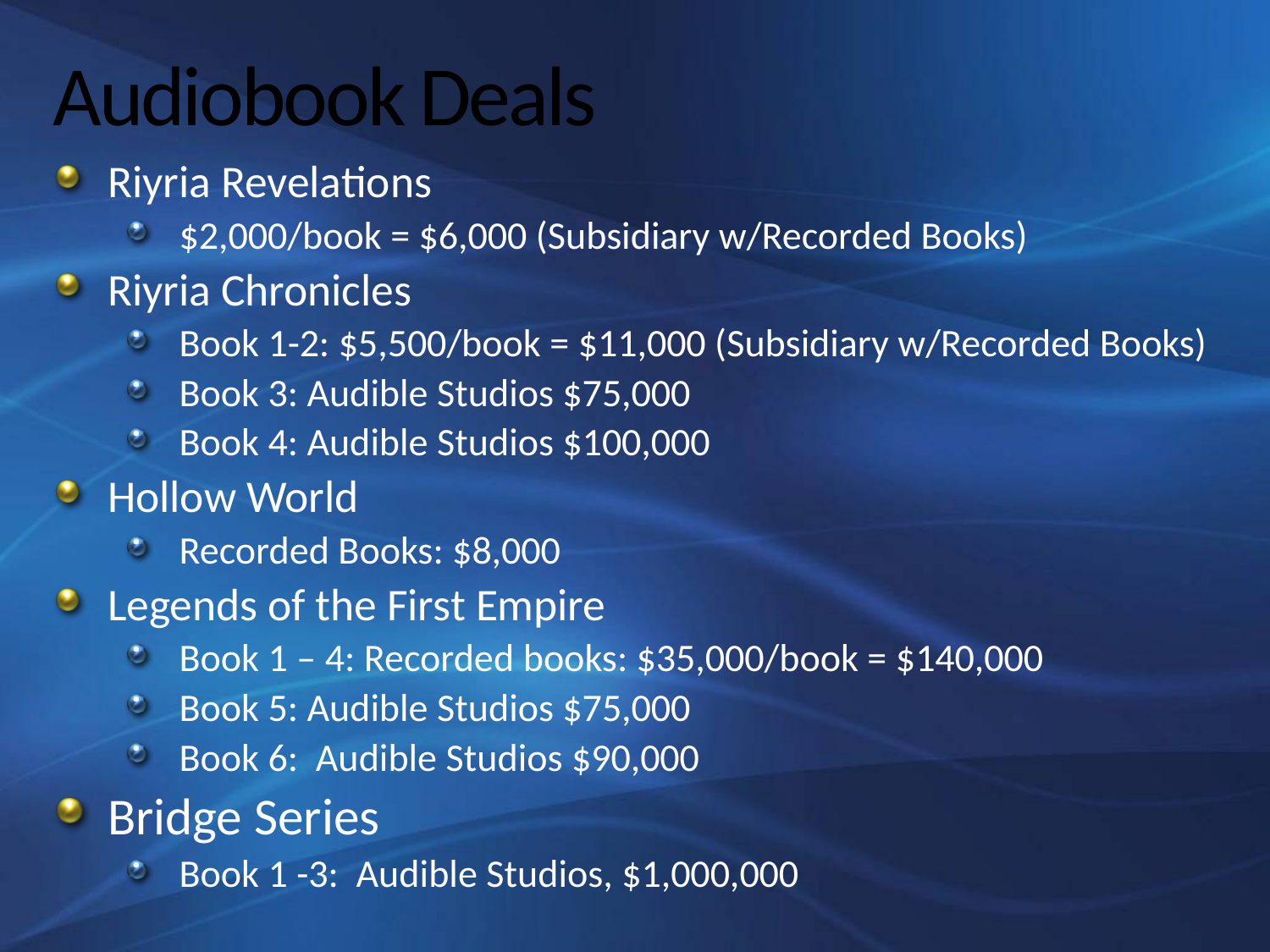

# Audiobook Deals
Riyria Revelations
$2,000/book = $6,000 (Subsidiary w/Recorded Books)
Riyria Chronicles
Book 1-2: $5,500/book = $11,000 (Subsidiary w/Recorded Books)
Book 3: Audible Studios $75,000
Book 4: Audible Studios $100,000
Hollow World
Recorded Books: $8,000
Legends of the First Empire
Book 1 – 4: Recorded books: $35,000/book = $140,000
Book 5: Audible Studios $75,000
Book 6:  Audible Studios $90,000
Bridge Series
Book 1 -3:  Audible Studios, $1,000,000